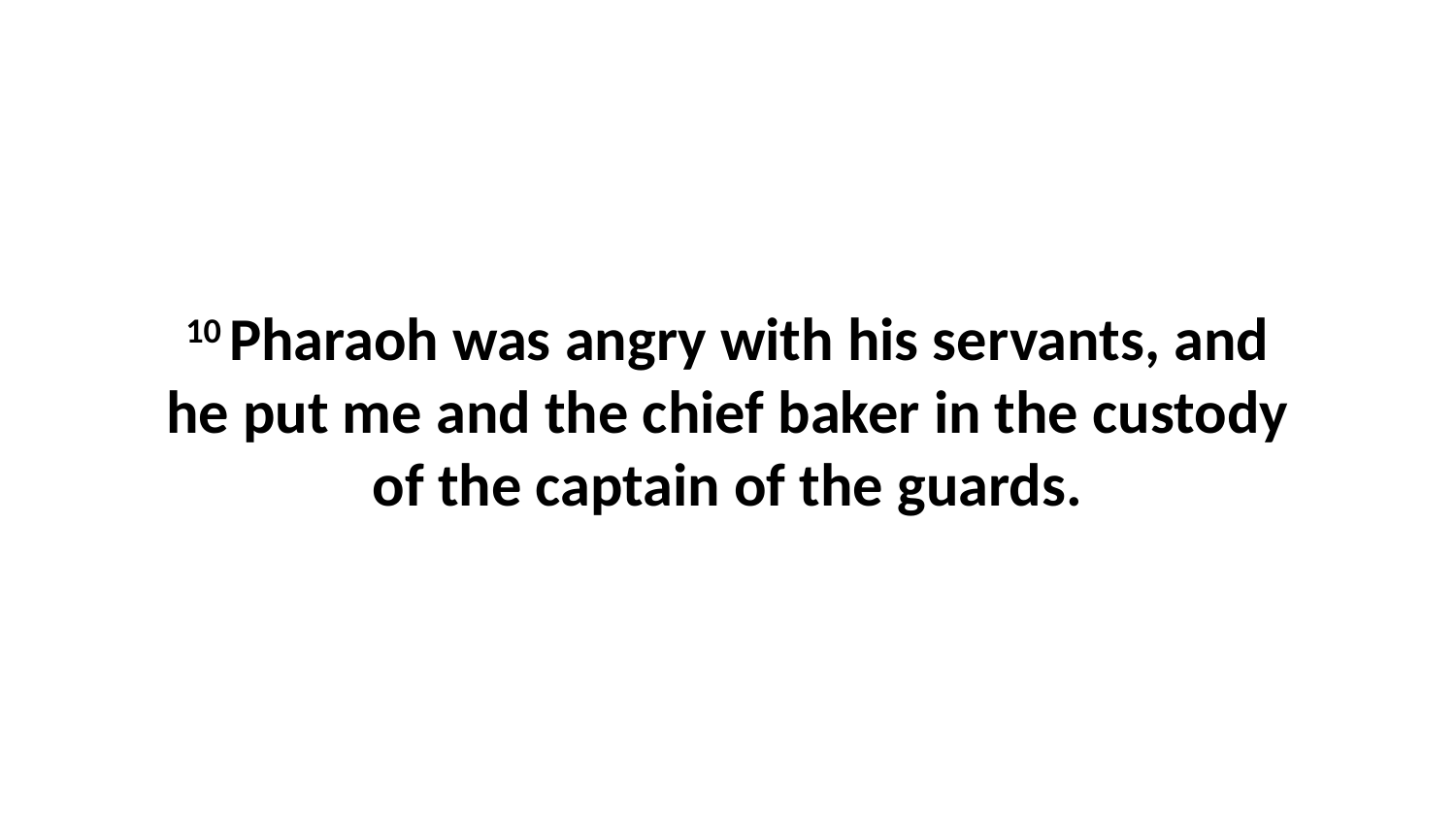

10 Pharaoh was angry with his servants, and he put me and the chief baker in the custody of the captain of the guards.